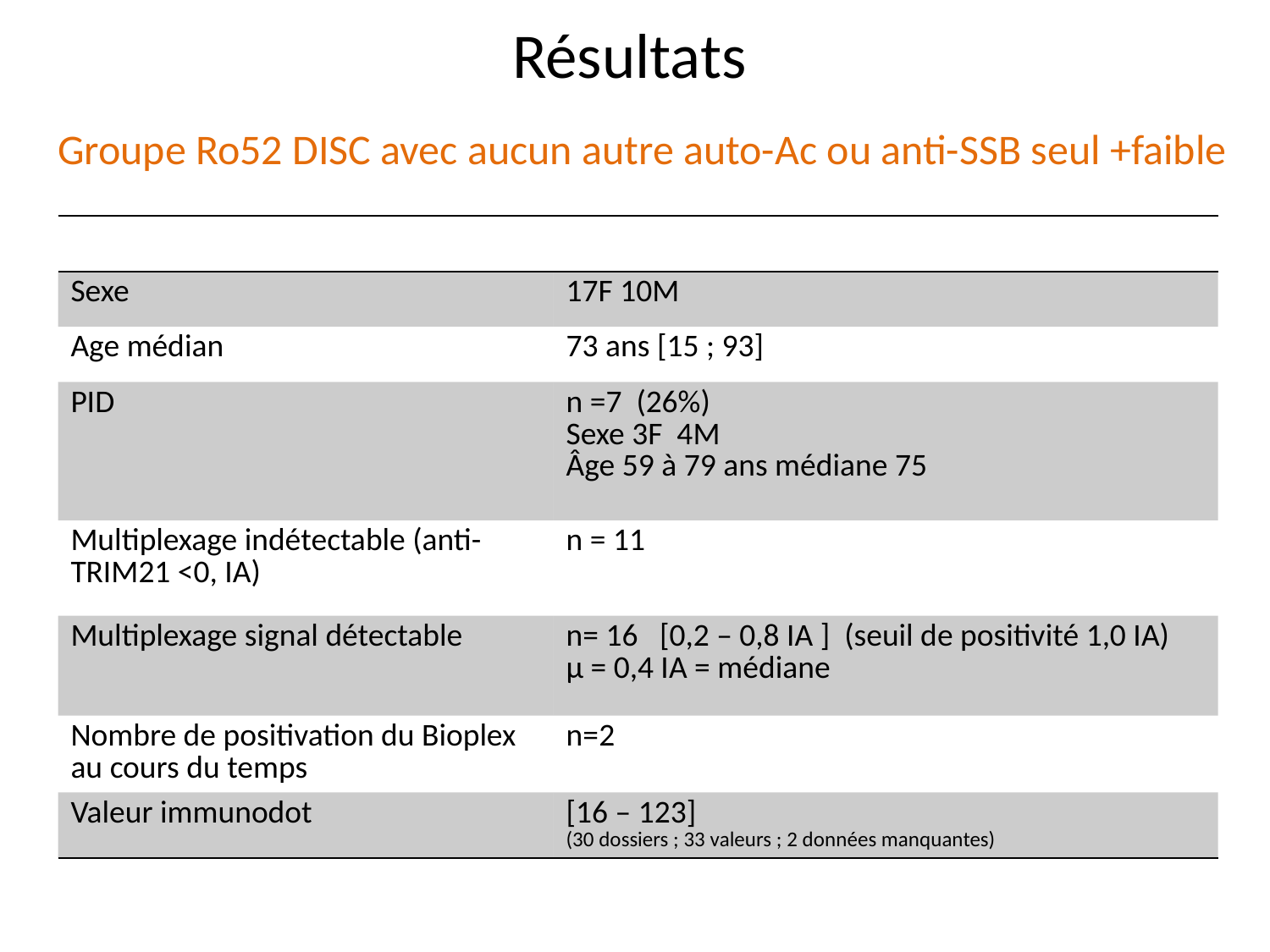

Résultats
Groupe Ro52 DISC avec aucun autre auto-Ac ou anti-SSB seul +faible
|  |  |
| --- | --- |
| Sexe | 17F 10M |
| Age médian | 73 ans [15 ; 93] |
| PID | n =7 (26%) Sexe 3F 4M Âge 59 à 79 ans médiane 75 |
| Multiplexage indétectable (anti-TRIM21 <0, IA) | n = 11 |
| Multiplexage signal détectable | n= 16 [0,2 – 0,8 IA ] (seuil de positivité 1,0 IA) µ = 0,4 IA = médiane |
| Nombre de positivation du Bioplex au cours du temps | n=2 |
| Valeur immunodot | [16 – 123] (30 dossiers ; 33 valeurs ; 2 données manquantes) |